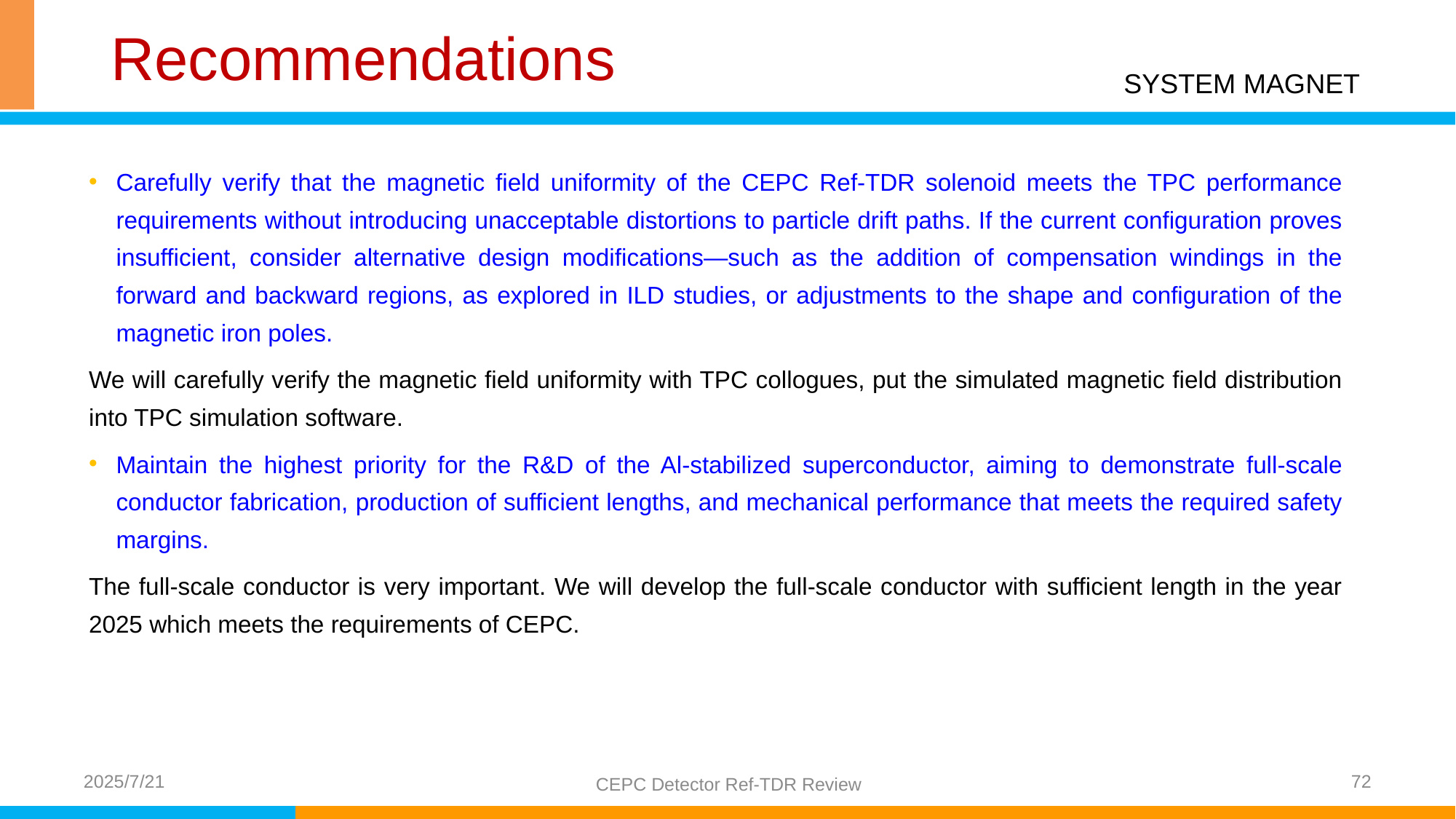

# Recommendations
SYSTEM MAGNET
Carefully verify that the magnetic field uniformity of the CEPC Ref-TDR solenoid meets the TPC performance requirements without introducing unacceptable distortions to particle drift paths. If the current configuration proves insufficient, consider alternative design modifications—such as the addition of compensation windings in the forward and backward regions, as explored in ILD studies, or adjustments to the shape and configuration of the magnetic iron poles.
We will carefully verify the magnetic field uniformity with TPC collogues, put the simulated magnetic field distribution into TPC simulation software.
Maintain the highest priority for the R&D of the Al-stabilized superconductor, aiming to demonstrate full-scale conductor fabrication, production of sufficient lengths, and mechanical performance that meets the required safety margins.
The full-scale conductor is very important. We will develop the full-scale conductor with sufficient length in the year 2025 which meets the requirements of CEPC.